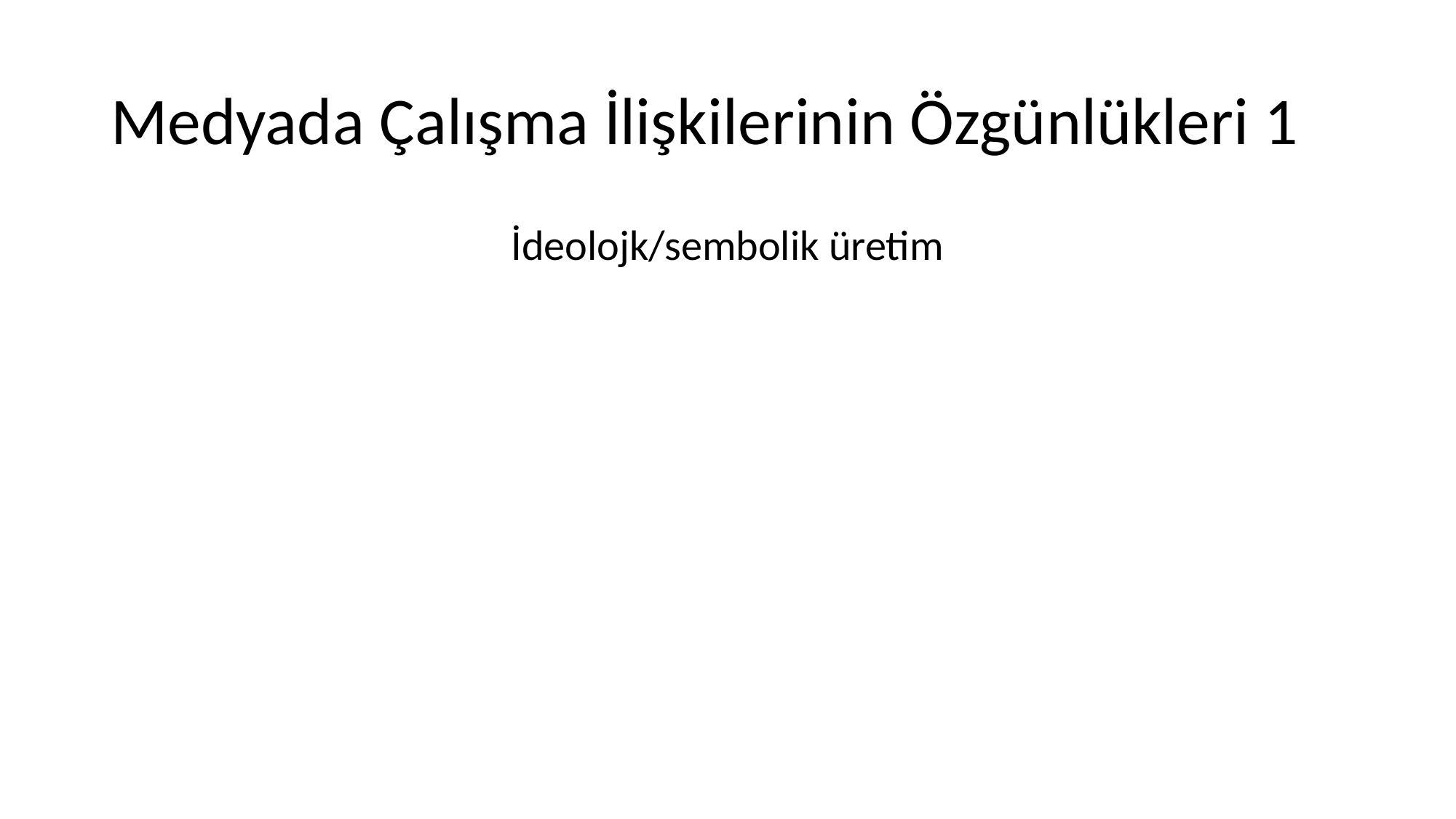

# Medyada Çalışma İlişkilerinin Özgünlükleri 1
İdeolojk/sembolik üretim